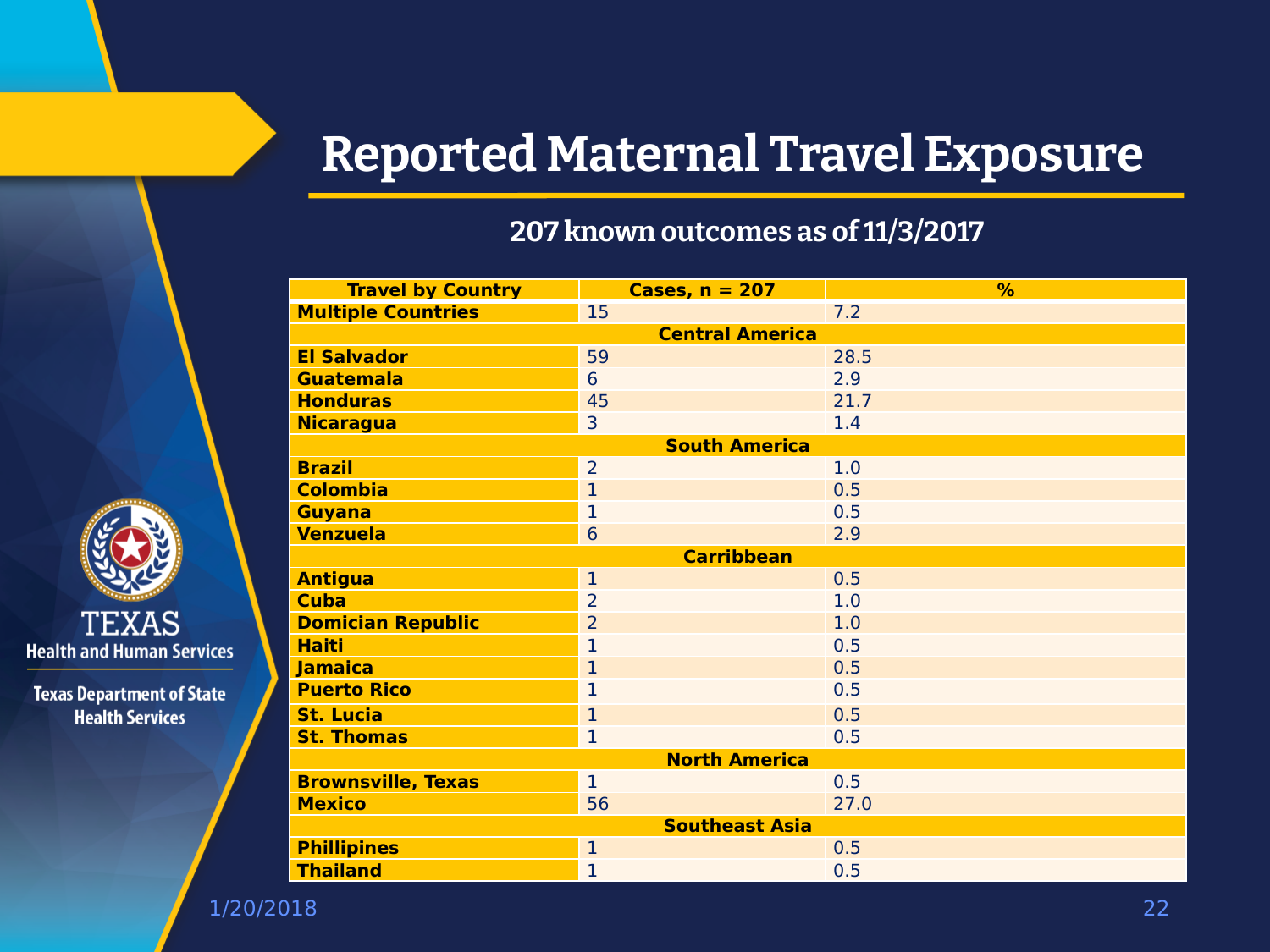

# Reported Maternal Travel Exposure
207 known outcomes as of 11/3/2017
| Travel by Country | Cases, n = 207 | % |
| --- | --- | --- |
| Multiple Countries | 15 | 7.2 |
| Central America |  |  |
| El Salvador | 59 | 28.5 |
| Guatemala | 6 | 2.9 |
| Honduras | 45 | 21.7 |
| Nicaragua | 3 | 1.4 |
| South America |  |  |
| Brazil | 2 | 1.0 |
| Colombia | 1 | 0.5 |
| Guyana | 1 | 0.5 |
| Venzuela | 6 | 2.9 |
| Carribbean |  |  |
| Antigua | 1 | 0.5 |
| Cuba | 2 | 1.0 |
| Domician Republic | 2 | 1.0 |
| Haiti | 1 | 0.5 |
| Jamaica | 1 | 0.5 |
| Puerto Rico | 1 | 0.5 |
| St. Lucia | 1 | 0.5 |
| St. Thomas | 1 | 0.5 |
| North America |  |  |
| Brownsville, Texas | 1 | 0.5 |
| Mexico | 56 | 27.0 |
| Southeast Asia |  |  |
| Phillipines | 1 | 0.5 |
| Thailand | 1 | 0.5 |
1/20/2018

22